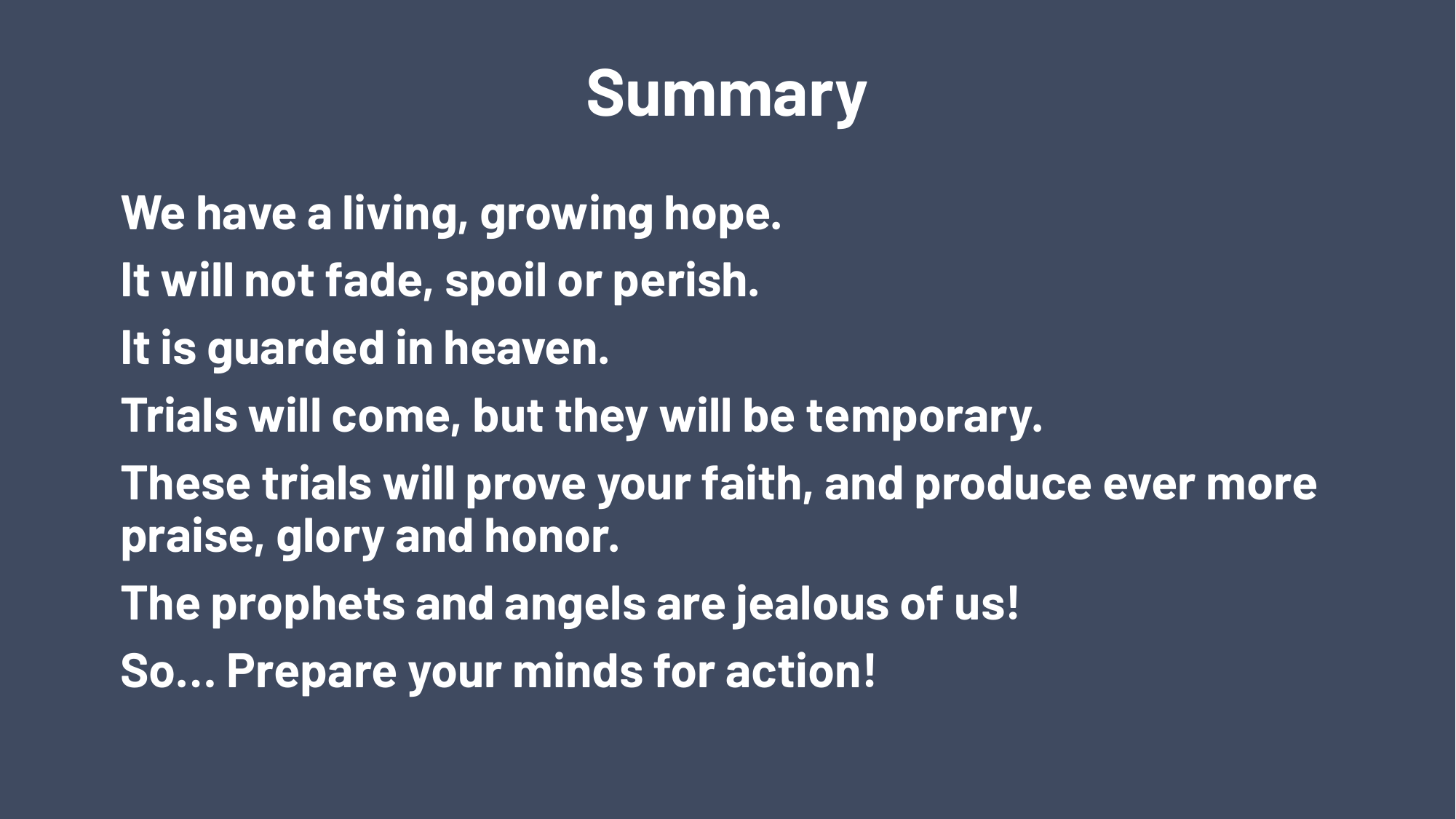

# Summary
We have a living, growing hope.
It will not fade, spoil or perish.
It is guarded in heaven.
Trials will come, but they will be temporary.
These trials will prove your faith, and produce ever more praise, glory and honor.
The prophets and angels are jealous of us!
So… Prepare your minds for action!